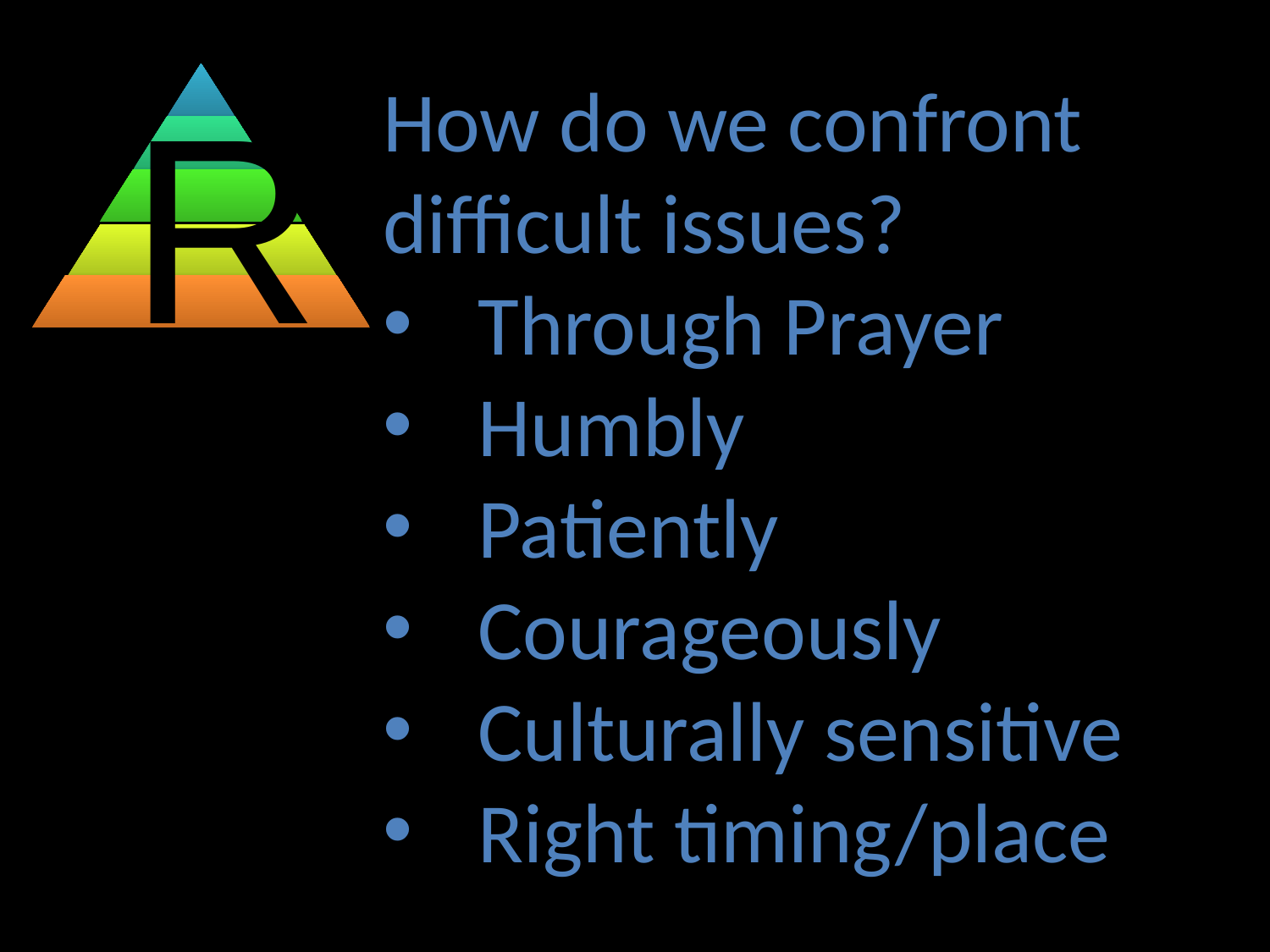

R
How do we confront difficult issues?
Through Prayer
Humbly
Patiently
Courageously
Culturally sensitive
Right timing/place